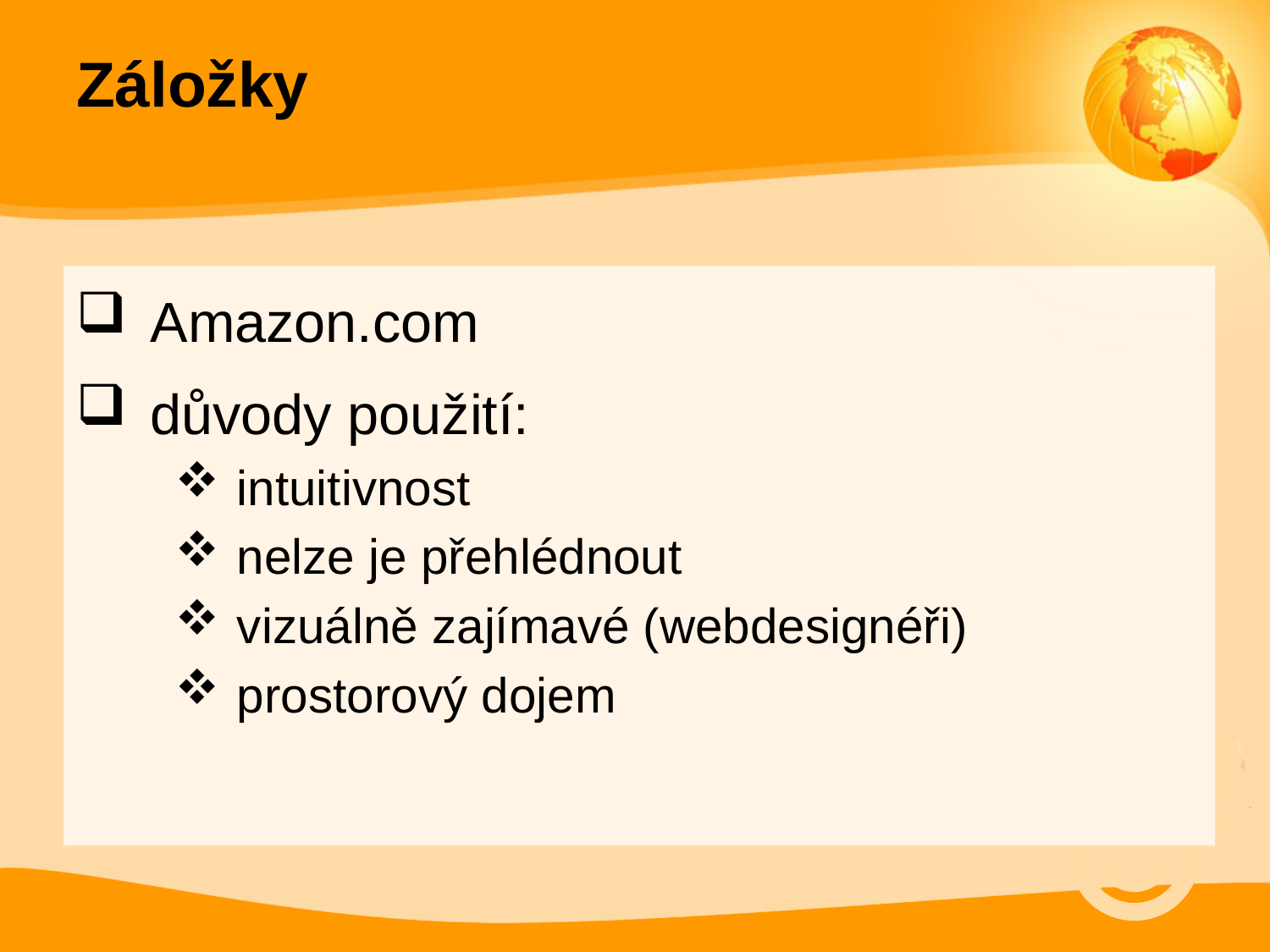

# Záložky
Amazon.com
důvody použití:
intuitivnost
nelze je přehlédnout
vizuálně zajímavé (webdesignéři)
prostorový dojem